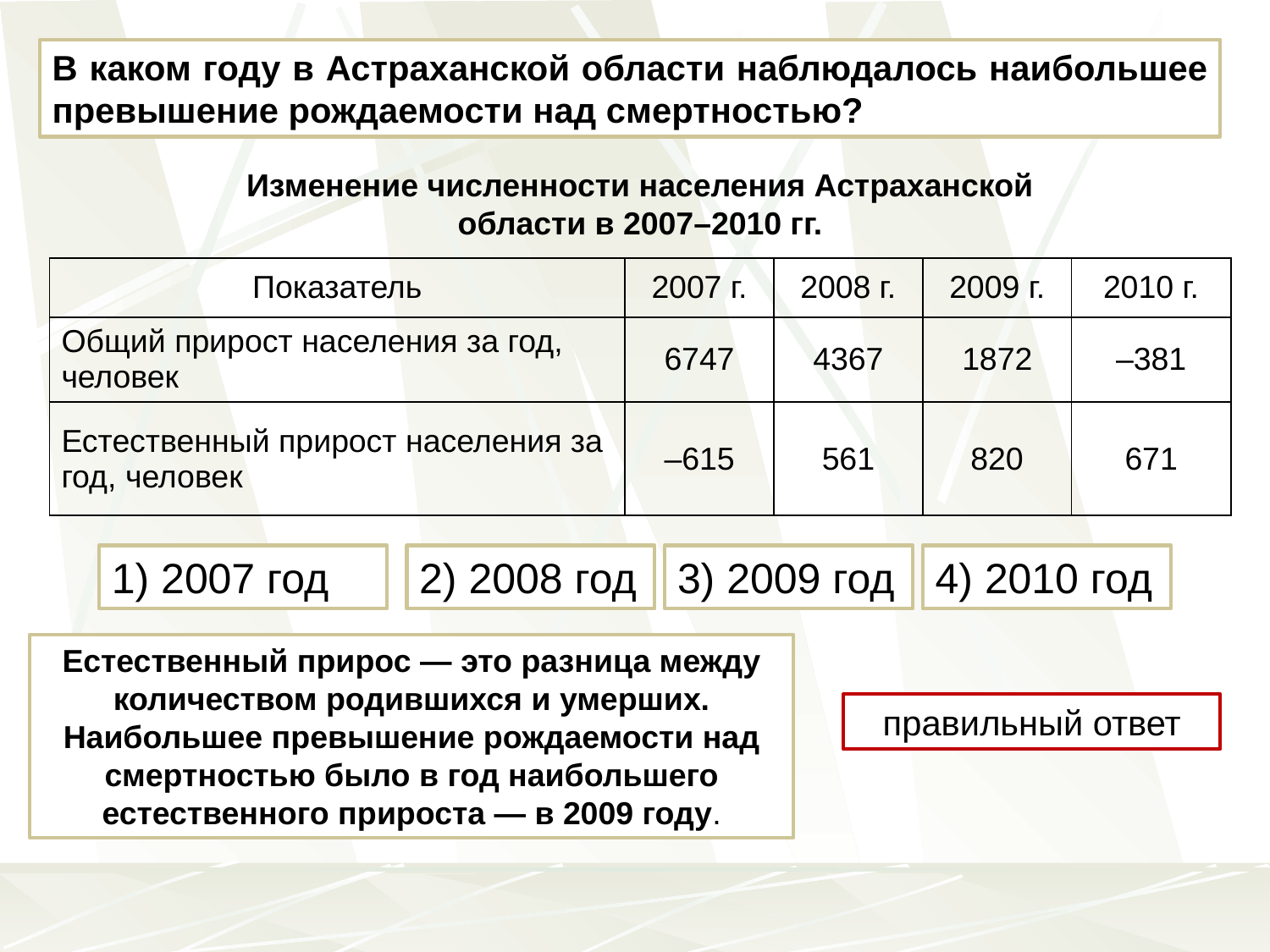

В каком году в Астраханской области наблюдалось наибольшее превышение рождаемости над смертностью?
Изменение численности населения Астраханской области в 2007–2010 гг.
| Показатель | 2007 г. | 2008 г. | 2009 г. | 2010 г. |
| --- | --- | --- | --- | --- |
| Общий прирост населения за год, человек | 6747 | 4367 | 1872 | –381 |
| Естественный прирост населения за год, человек | –615 | 561 | 820 | 671 |
2) 2008 год
3) 2009 год
4) 2010 год
1) 2007 год
Естественный прирос — это разница между количеством родившихся и умерших. Наибольшее превышение рождаемости над смертностью было в год наибольшего естественного прироста — в 2009 году.
Вспомните определение естественного прироста и проанализируйте таблицу
правильный ответ